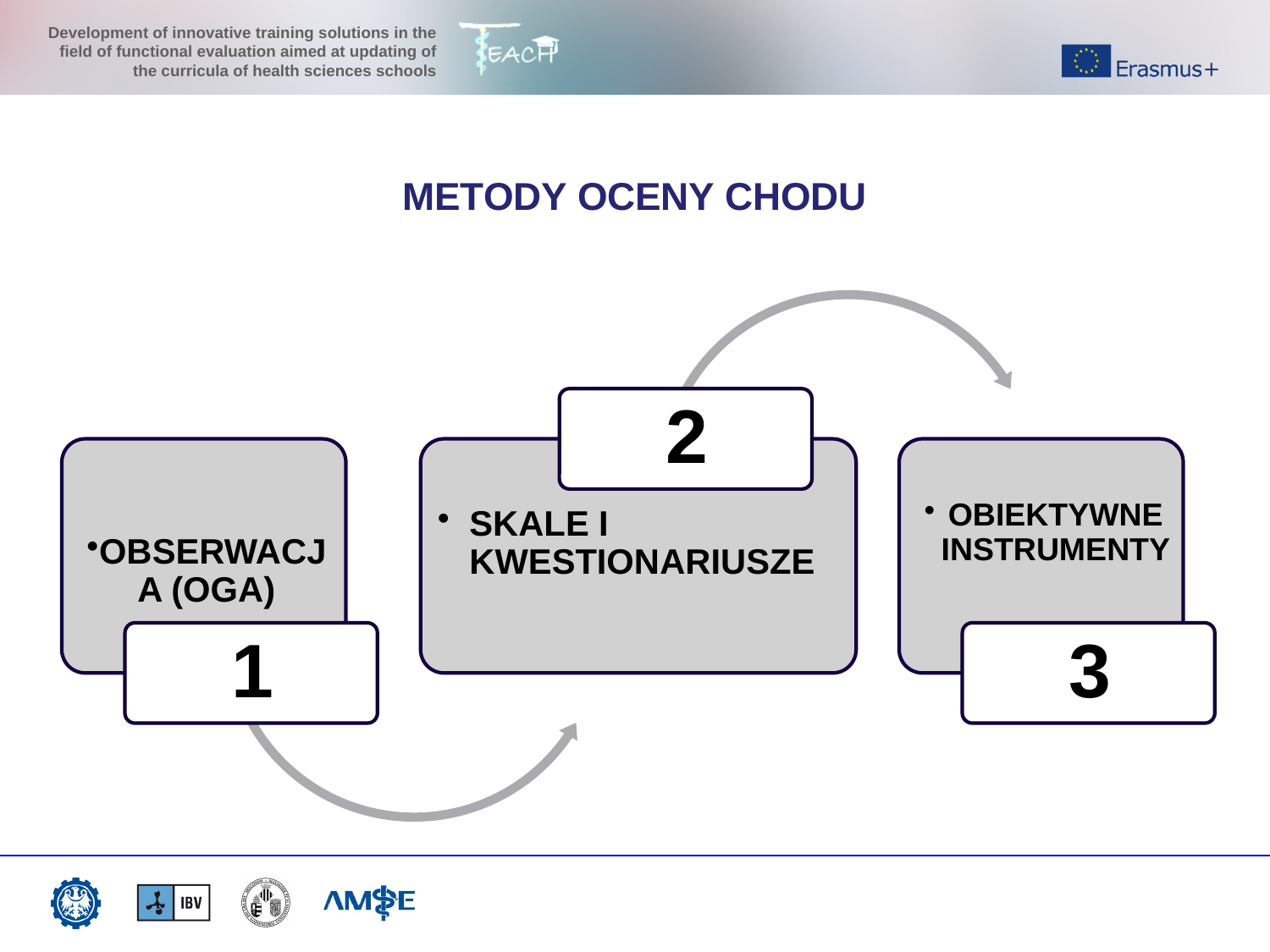

METODY OCENY CHODU

OBSERWACJA (OGA)

1
SKALE I KWESTIONARIUSZE

2

OBIEKTYWNE INSTRUMENTY
3